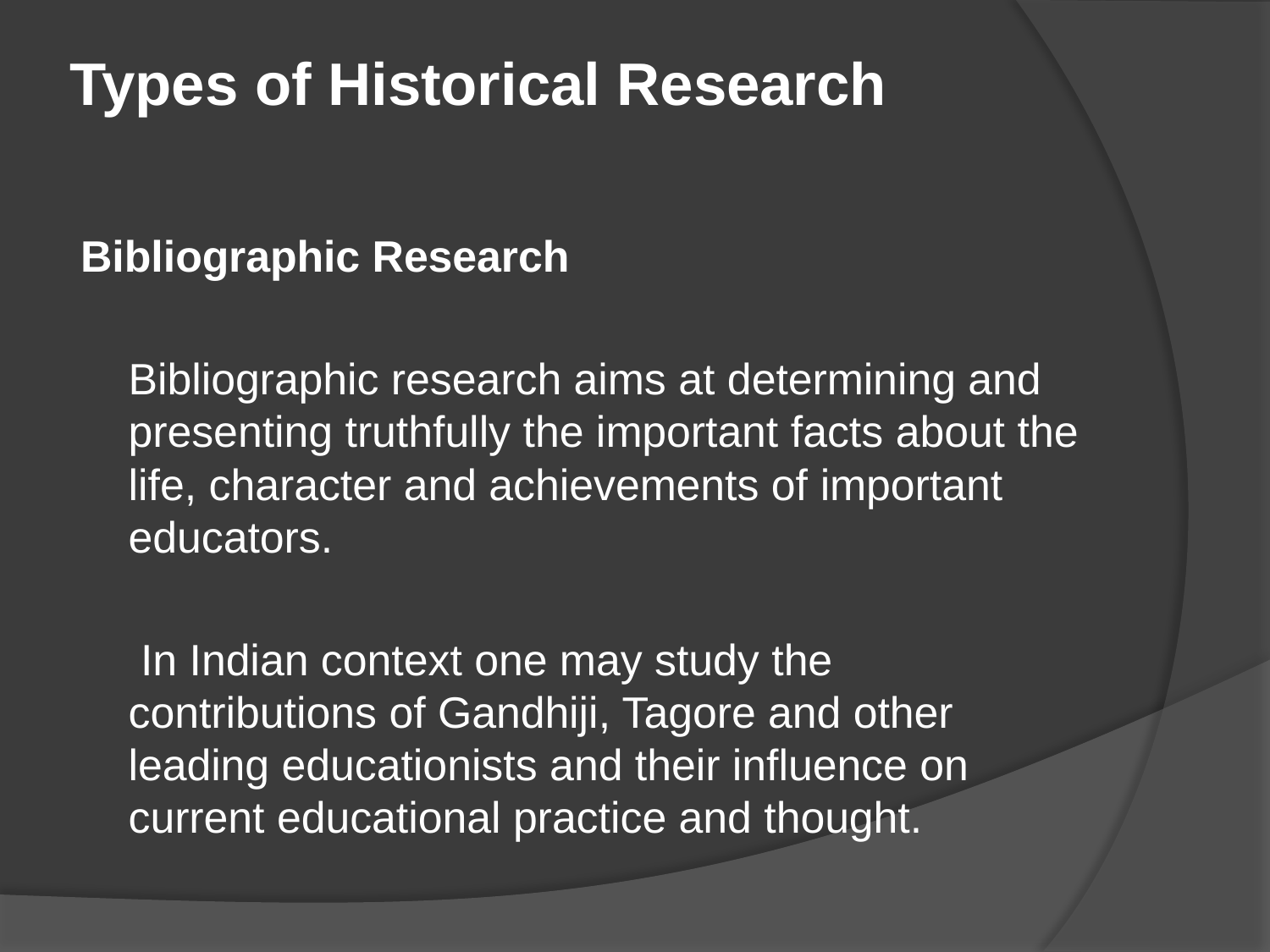

# Types of Historical Research
Bibliographic Research

	Bibliographic research aims at determining and presenting truthfully the important facts about the life, character and achievements of important educators.

	 In Indian context one may study the contributions of Gandhiji, Tagore and other leading educationists and their influence on current educational practice and thought.